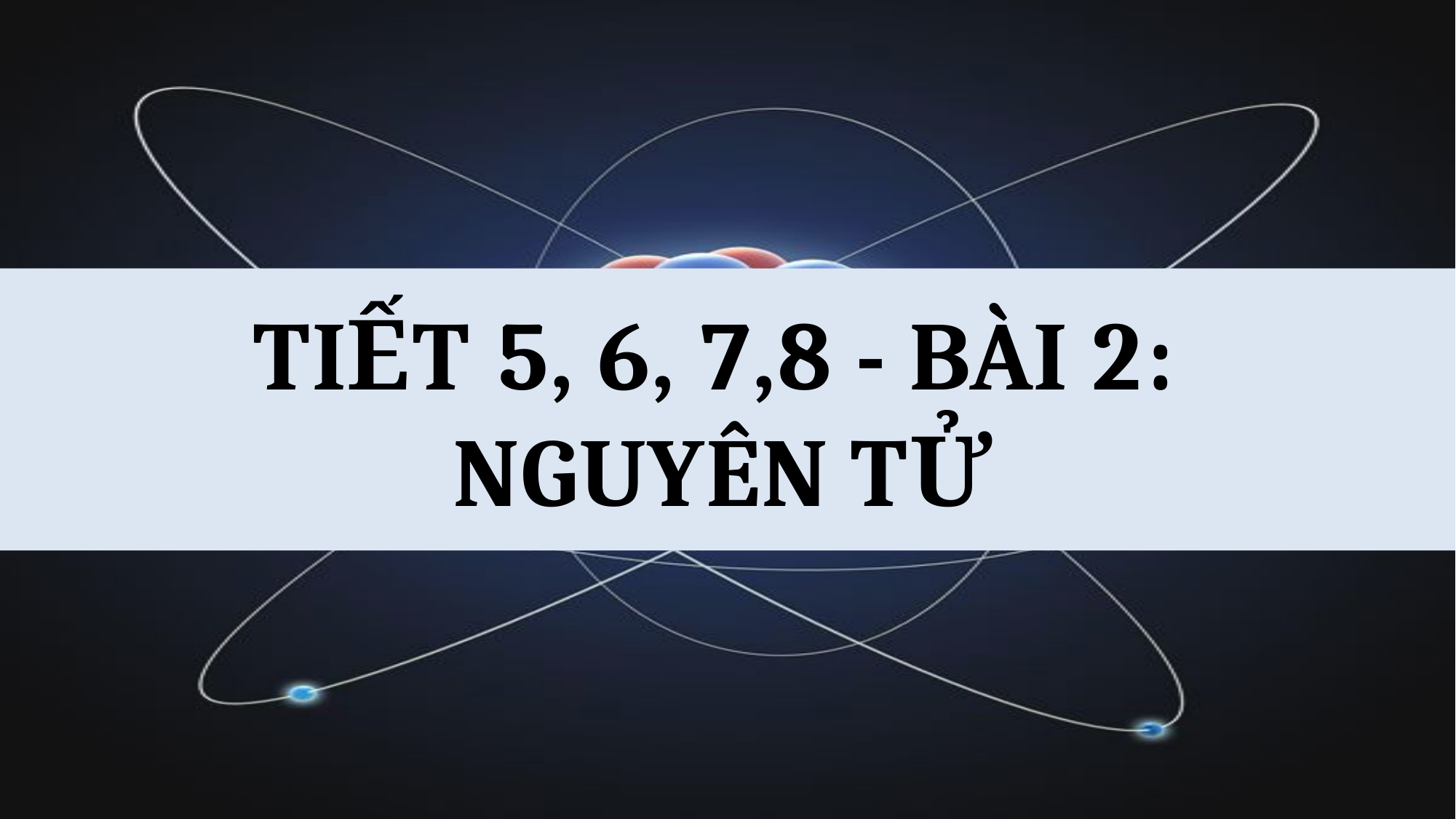

# TIẾT 5, 6, 7,8 - BÀI 2: NGUYÊN TỬ